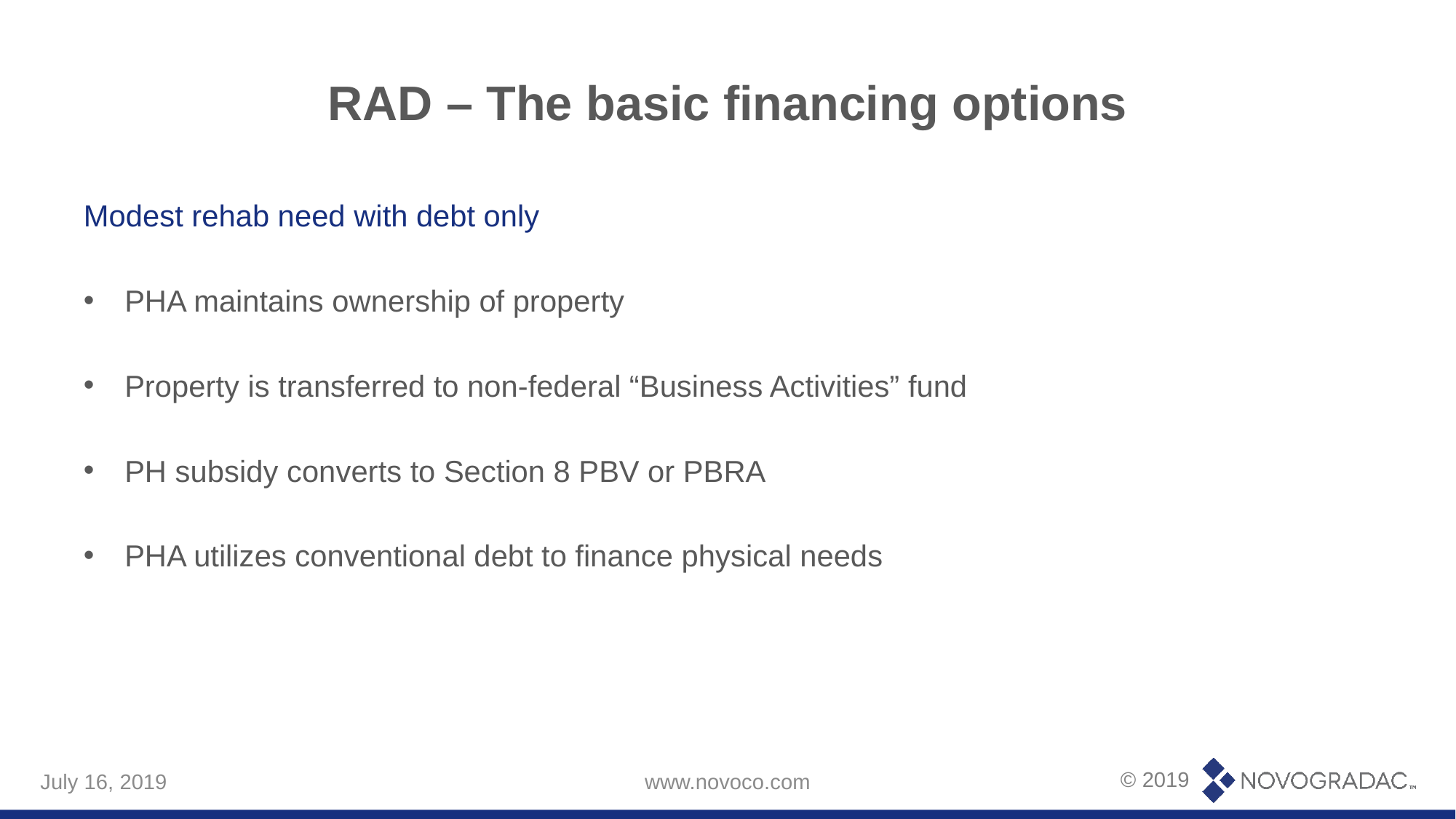

# RAD – The basic financing options
Modest rehab need with debt only

PHA maintains ownership of property

Property is transferred to non-federal “Business Activities” fund

PH subsidy converts to Section 8 PBV or PBRA

PHA utilizes conventional debt to finance physical needs

July 16, 2019
www.novoco.com